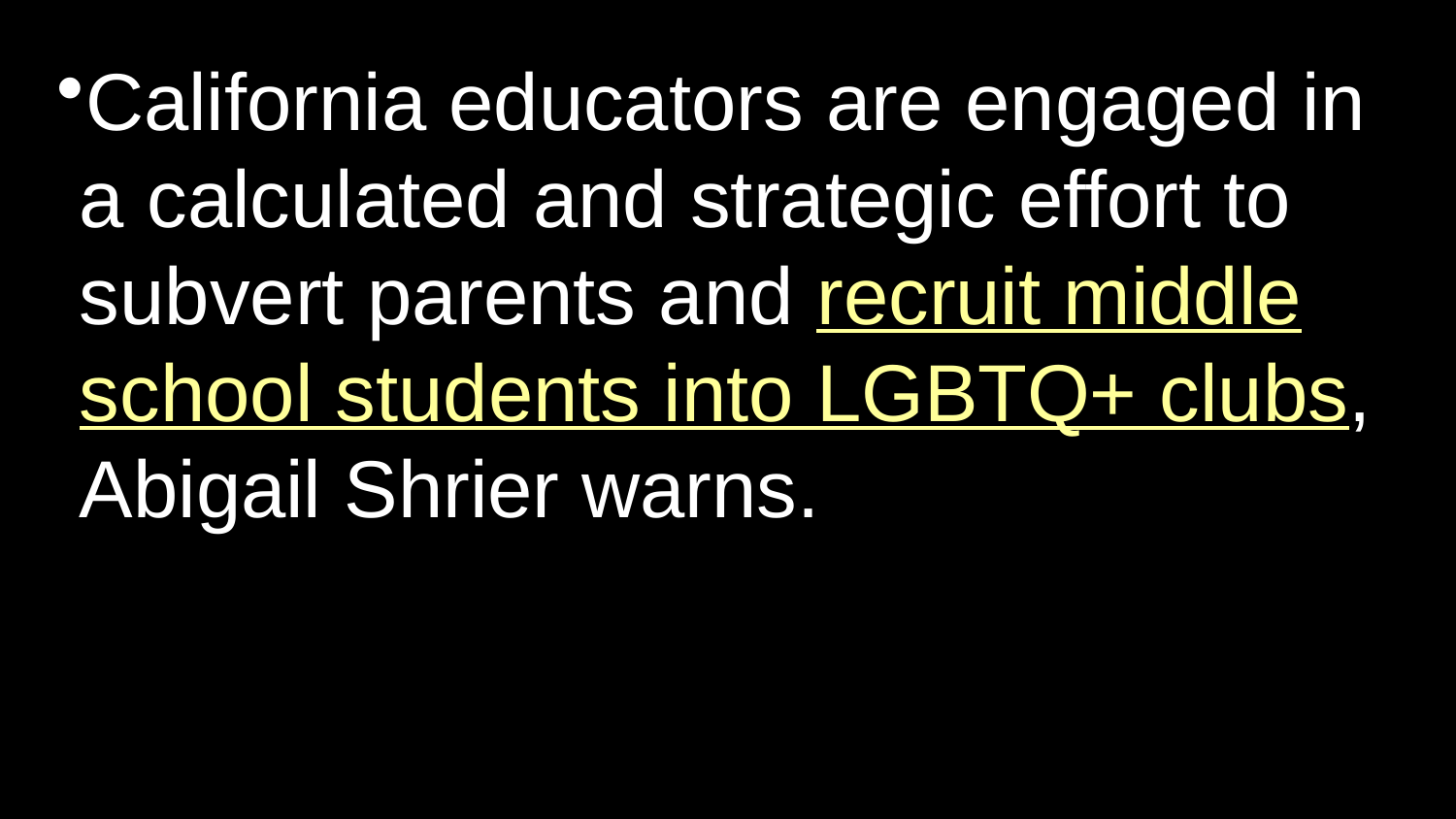

California educators are engaged in a calculated and strategic effort to subvert parents and recruit middle school students into LGBTQ+ clubs, Abigail Shrier warns.